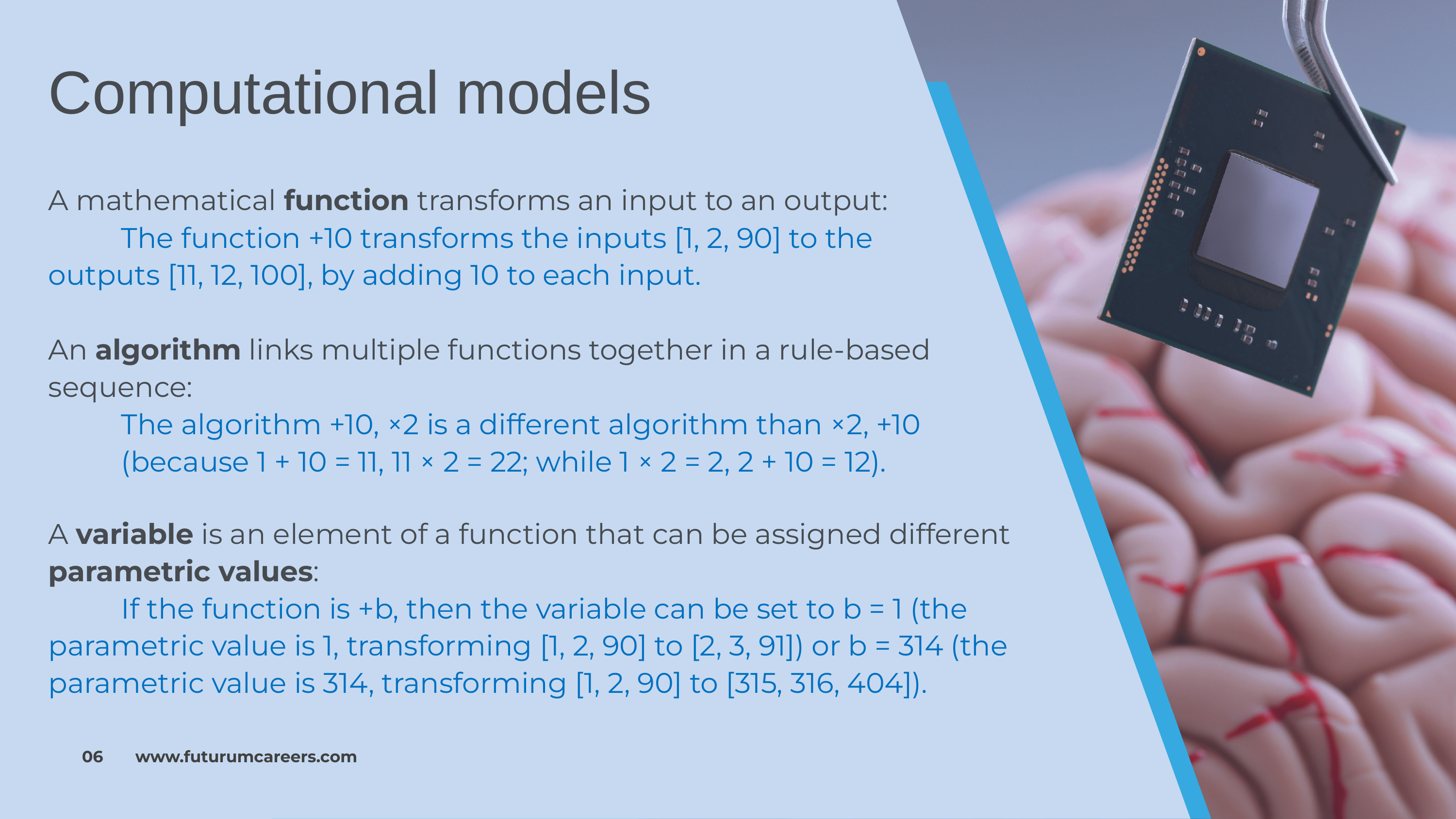

Computational models
A mathematical function transforms an input to an output:
	The function +10 transforms the inputs [1, 2, 90] to the 	outputs [11, 12, 100], by adding 10 to each input.

An algorithm links multiple functions together in a rule-based sequence:
	The algorithm +10, ×2 is a different algorithm than ×2, +10 	(because 1 + 10 = 11, 11 × 2 = 22; while 1 × 2 = 2, 2 + 10 = 12).

A variable is an element of a function that can be assigned different parametric values:
	If the function is +b, then the variable can be set to b = 1 (the 	parametric value is 1, transforming [1, 2, 90] to [2, 3, 91]) or b = 314 (the 	parametric value is 314, transforming [1, 2, 90] to [315, 316, 404]).
06       www.futurumcareers.com